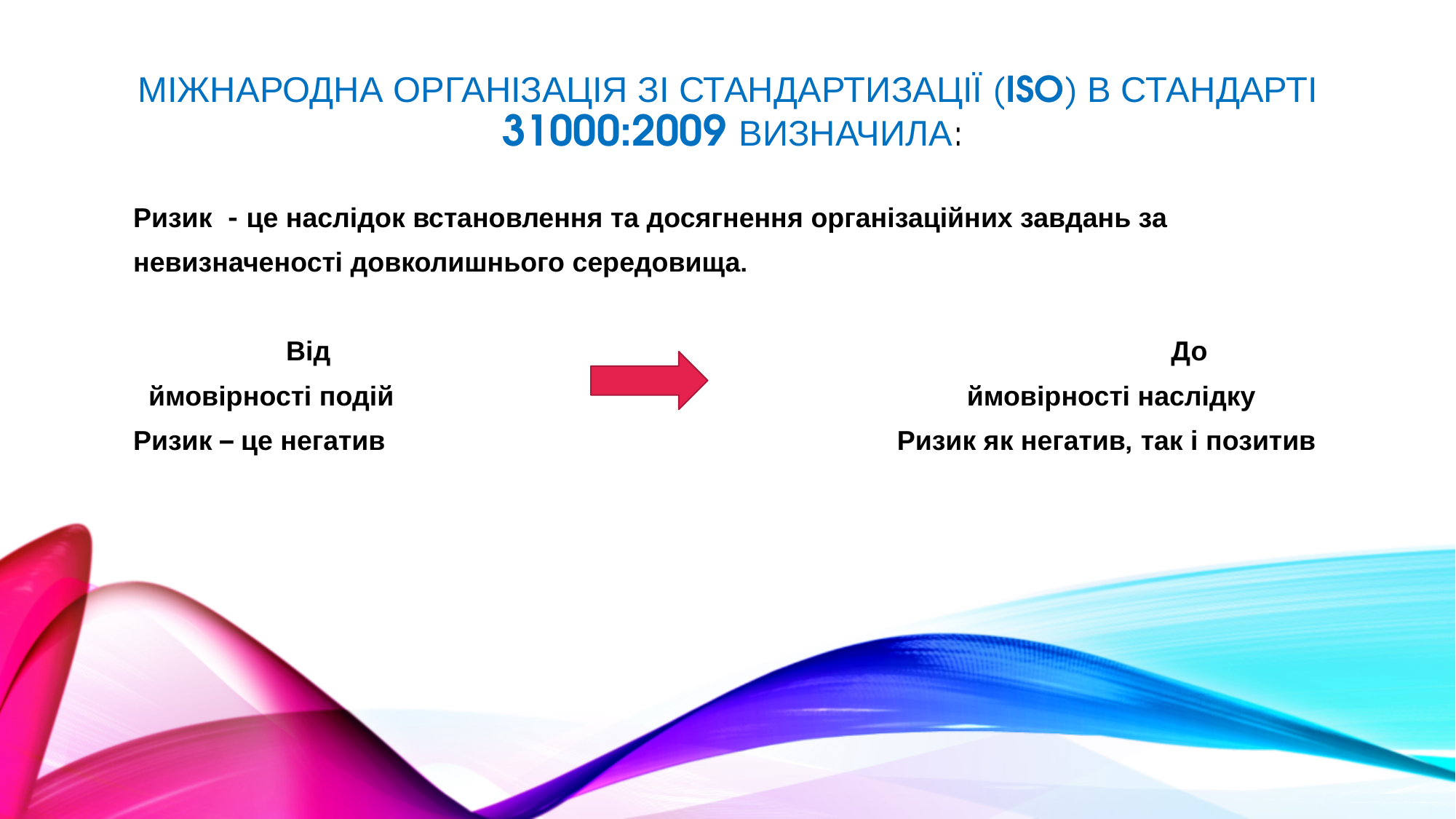

# Міжнародна організація зі стандартизації (iso) в стандарті  31000:2009 визначила:
Ризик  - це наслідок встановлення та досягнення організаційних завдань за
невизначеності довколишнього середовища.

                    Від                                                                                                              До
  ймовірності подій                                                                           ймовірності наслідку
Ризик – це негатив                                                                   Ризик як негатив, так і позитив